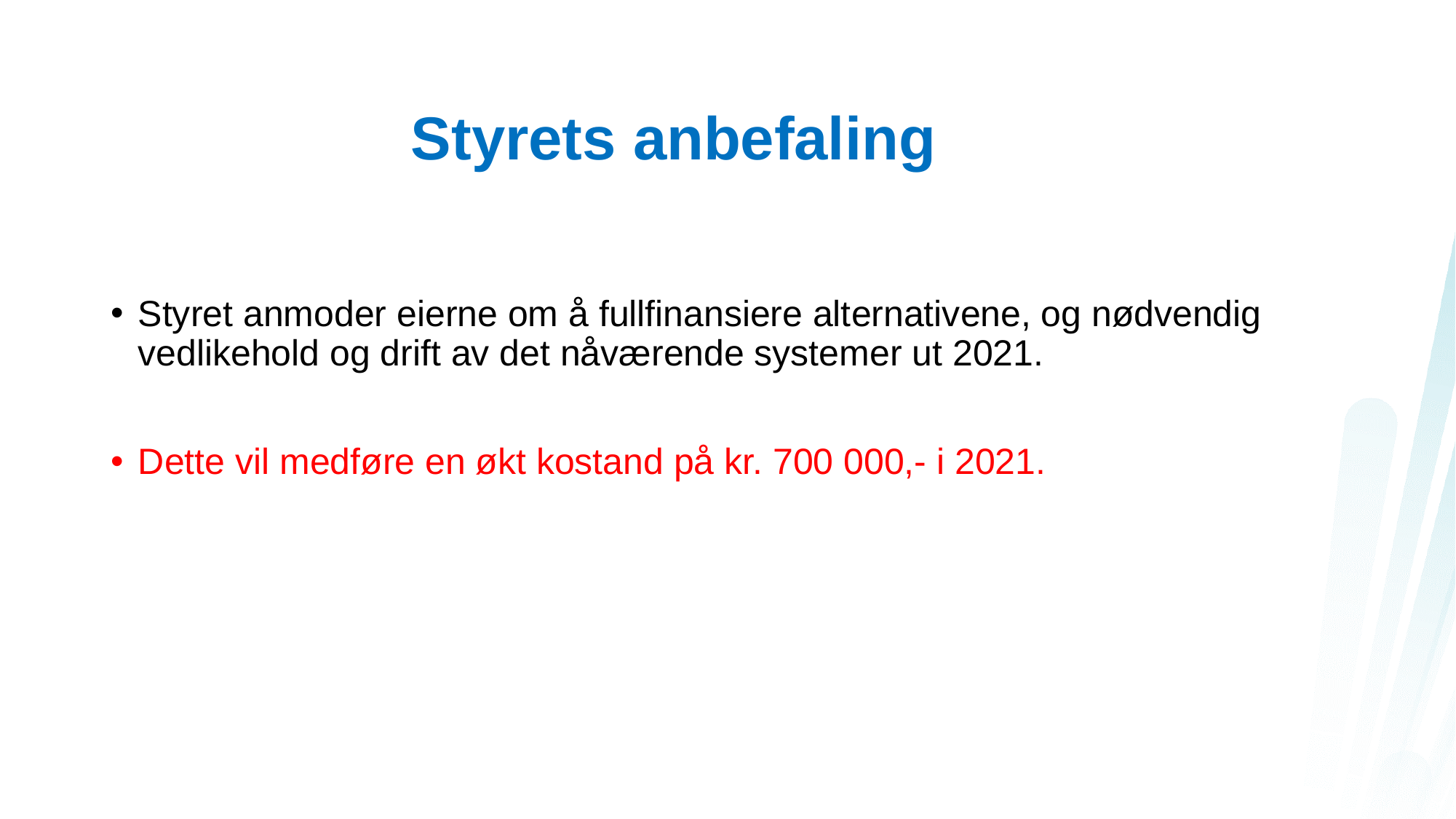

# Styrets anbefaling
Styret anmoder eierne om å fullfinansiere alternativene, og nødvendig vedlikehold og drift av det nåværende systemer ut 2021.

Dette vil medføre en økt kostand på kr. 700 000,- i 2021.